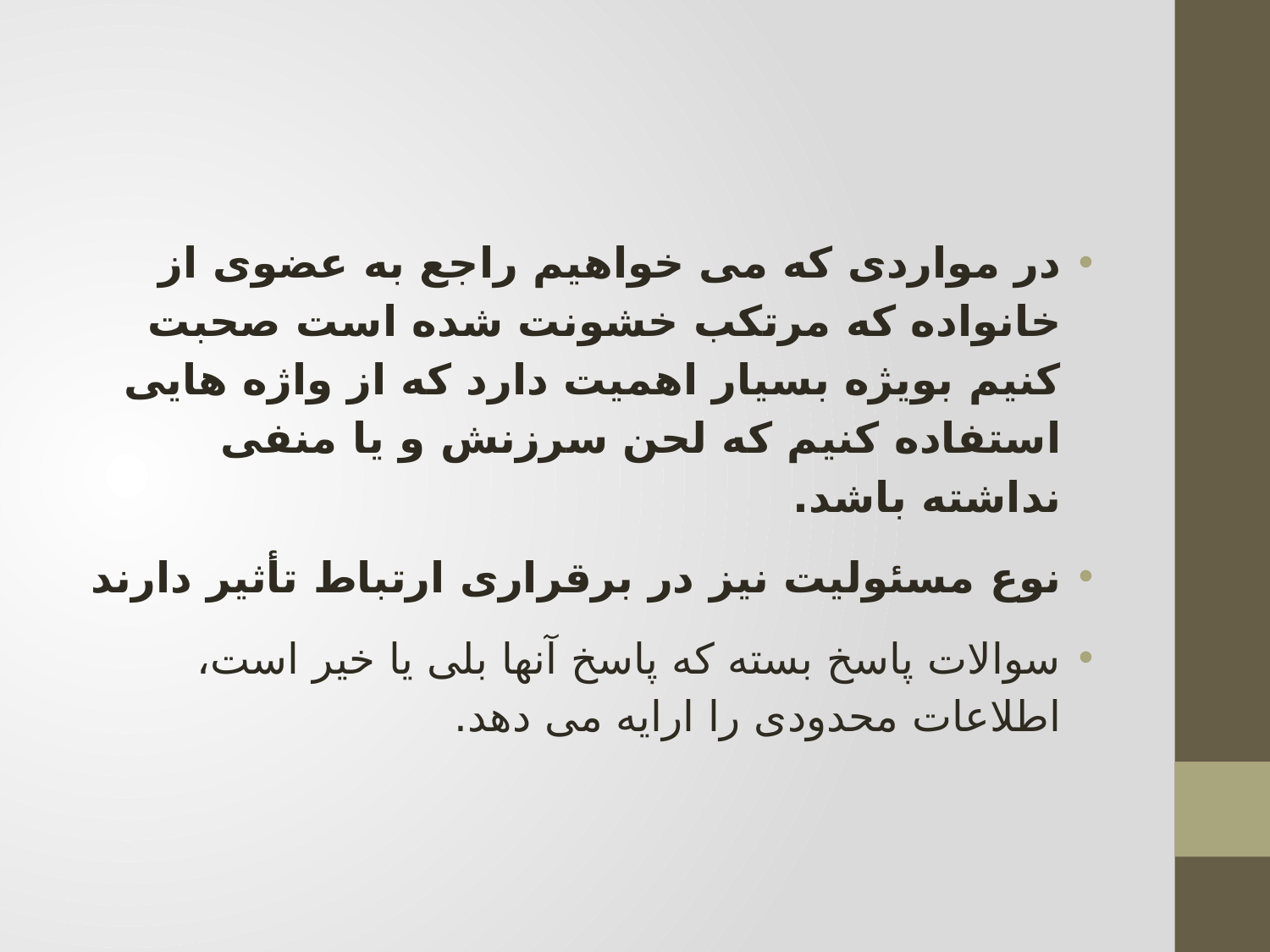

#
در مواردی که می خواهیم راجع به عضوی از خانواده که مرتکب خشونت شده است صحبت کنیم بویژه بسیار اهمیت دارد که از واژه هایی استفاده کنیم که لحن سرزنش و یا منفی نداشته باشد.
نوع مسئولیت نیز در برقراری ارتباط تأثیر دارند
	سوالات پاسخ بسته که پاسخ آنها بلی یا خیر است، اطلاعات محدودی را ارایه می دهد.